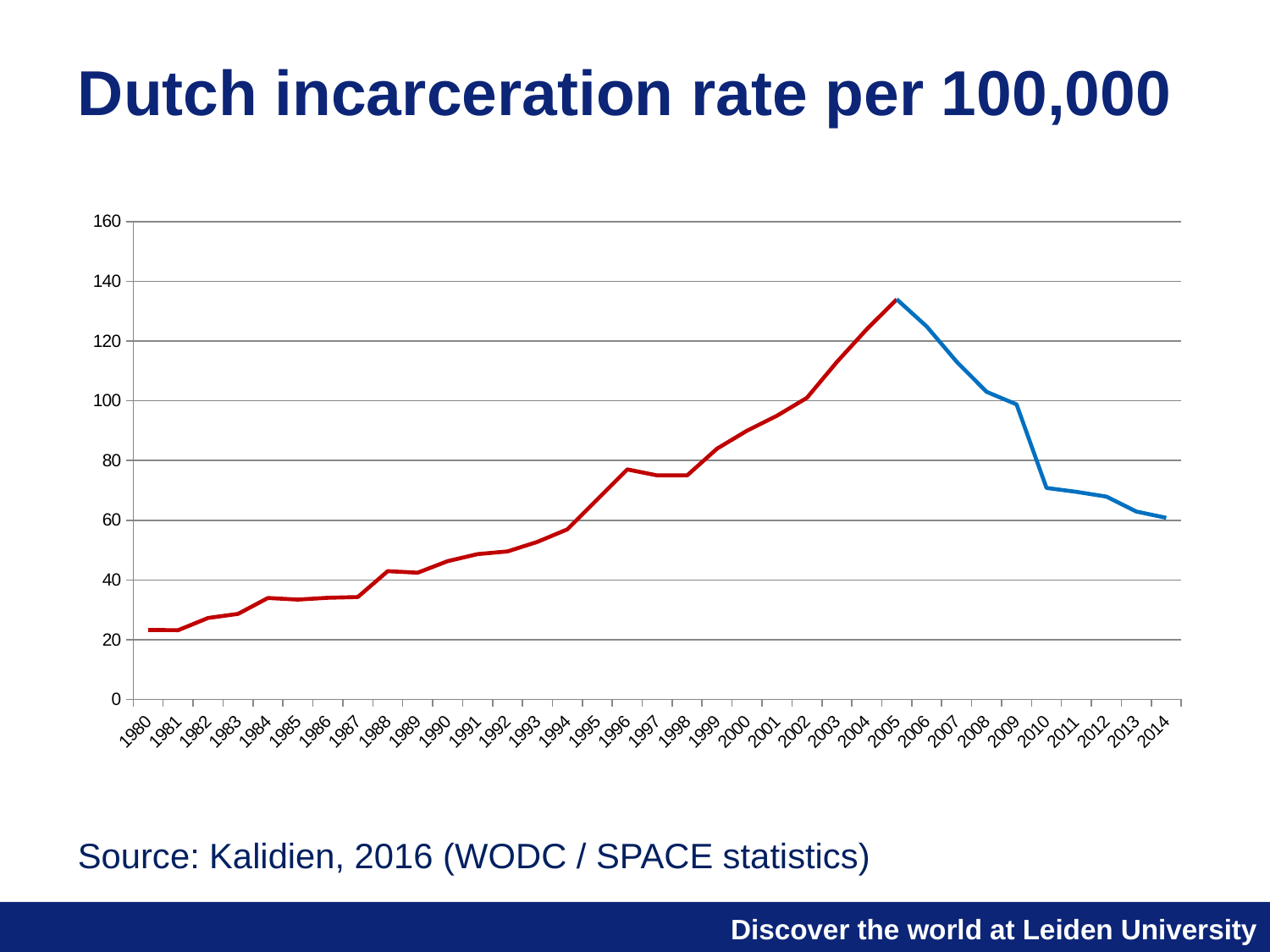

# Dutch incarceration rate per 100,000

### Chart

| Category | Nederland |  |
|---|---|---|
| 1980 | 23.2433237238995 | None |
| 1981 | 23.165851971476965 | None |
| 1982 | 27.26030109978217 | None |
| 1983 | 28.63060356631808 | None |
| 1984 | 33.94900681082315 | None |
| 1985 | 33.42172280529324 | None |
| 1986 | 34.01303423465339 | None |
| 1987 | 34.260261202008195 | None |
| 1988 | 42.93511604662143 | None |
| 1989 | 42.41147053340574 | None |
| 1990 | 46.27809806417615 | None |
| 1991 | 48.64609367271012 | None |
| 1992 | 49.539962456706235 | None |
| 1993 | 52.73905121679103 | None |
| 1994 | 56.94990591891187 | None |
| 1995 | 66.97209243276953 | None |
| 1996 | 77.00449854458851 | None |
| 1997 | 75.0 | None |
| 1998 | 75.0 | None |
| 1999 | 84.0 | None |
| 2000 | 90.0 | None |
| 2001 | 95.0 | None |
| 2002 | 101.0 | None |
| 2003 | 113.0 | None |
| 2004 | 124.0 | None |
| 2005 | 134.0 | 134.0 |
| 2006 | None | 124.9 |
| 2007 | None | 113.1 |
| 2008 | None | 103.0 |
| 2009 | None | 98.8 |
| 2010 | None | 70.8 |
| 2011 | None | 69.5 |
| 2012 | None | 67.9 |
| 2013 | None | 62.9 |
| 2014 | None | 60.8 |

Source: Kalidien, 2016 (WODC / SPACE statistics)